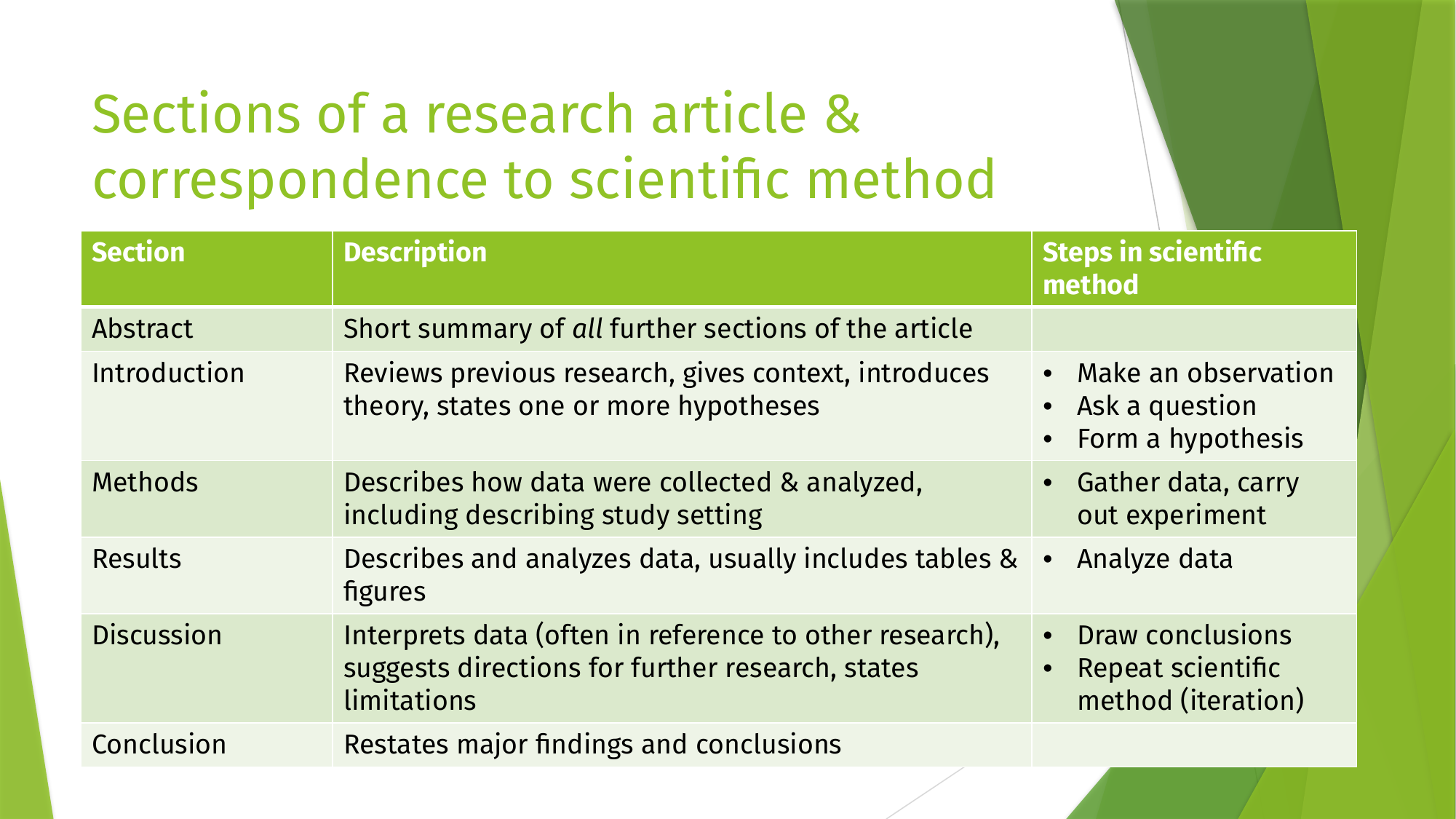

# Sections of a research article & correspondence to scientific method
| Section | Description | Steps in scientific method |
| --- | --- | --- |
| Abstract | Short summary of all further sections of the article |  |
| Introduction | Reviews previous research, gives context, introduces theory, states one or more hypotheses | Make an observation Ask a question Form a hypothesis |
| Methods | Describes how data were collected & analyzed, including describing study setting | Gather data, carry out experiment |
| Results | Describes and analyzes data, usually includes tables & figures | Analyze data |
| Discussion | Interprets data (often in reference to other research), suggests directions for further research, states limitations | Draw conclusions Repeat scientific method (iteration) |
| Conclusion | Restates major findings and conclusions |  |